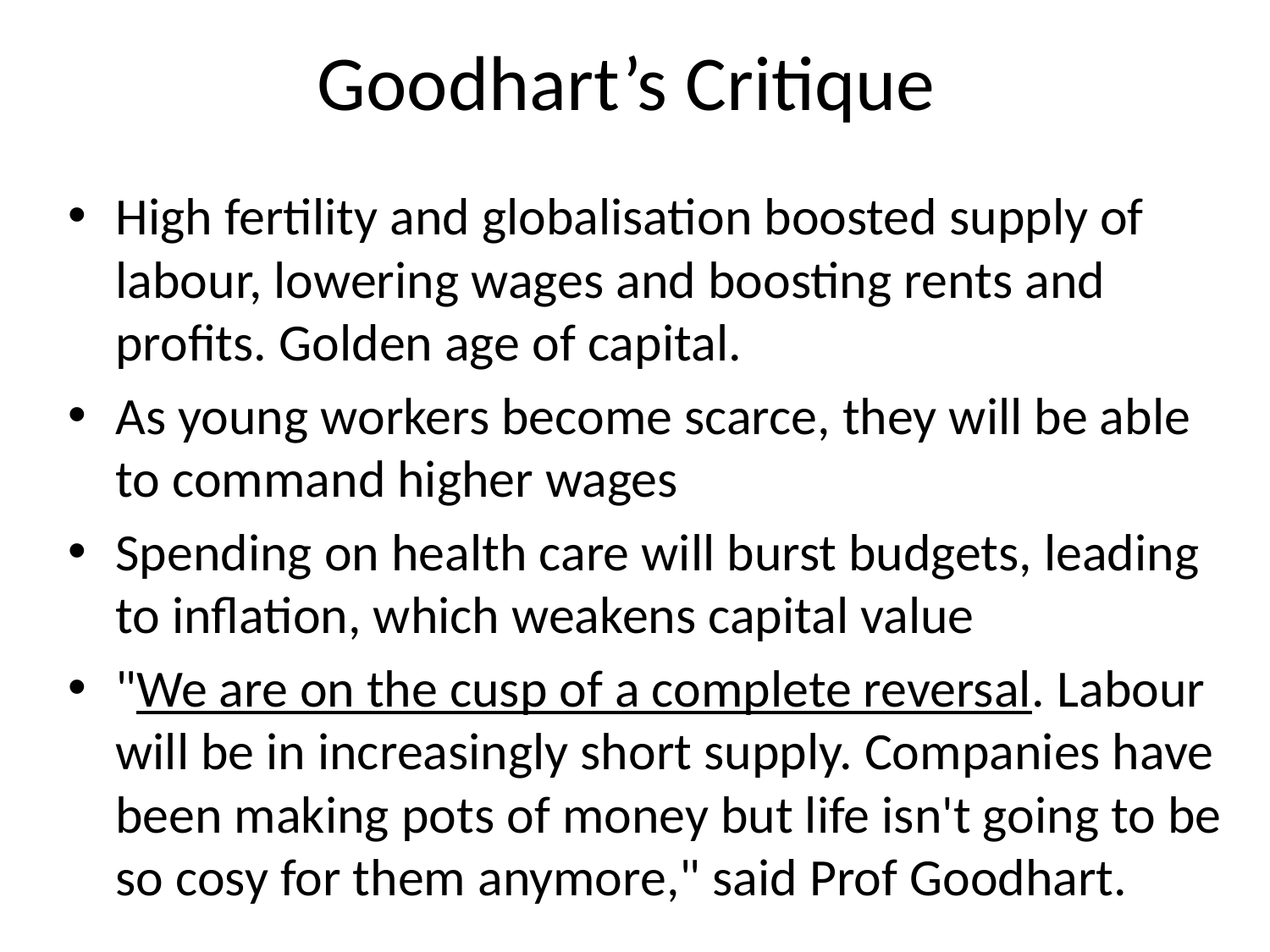

# Goodhart’s Critique
High fertility and globalisation boosted supply of labour, lowering wages and boosting rents and profits. Golden age of capital.
As young workers become scarce, they will be able to command higher wages
Spending on health care will burst budgets, leading to inflation, which weakens capital value
"We are on the cusp of a complete reversal. Labour will be in increasingly short supply. Companies have been making pots of money but life isn't going to be so cosy for them anymore," said Prof Goodhart.